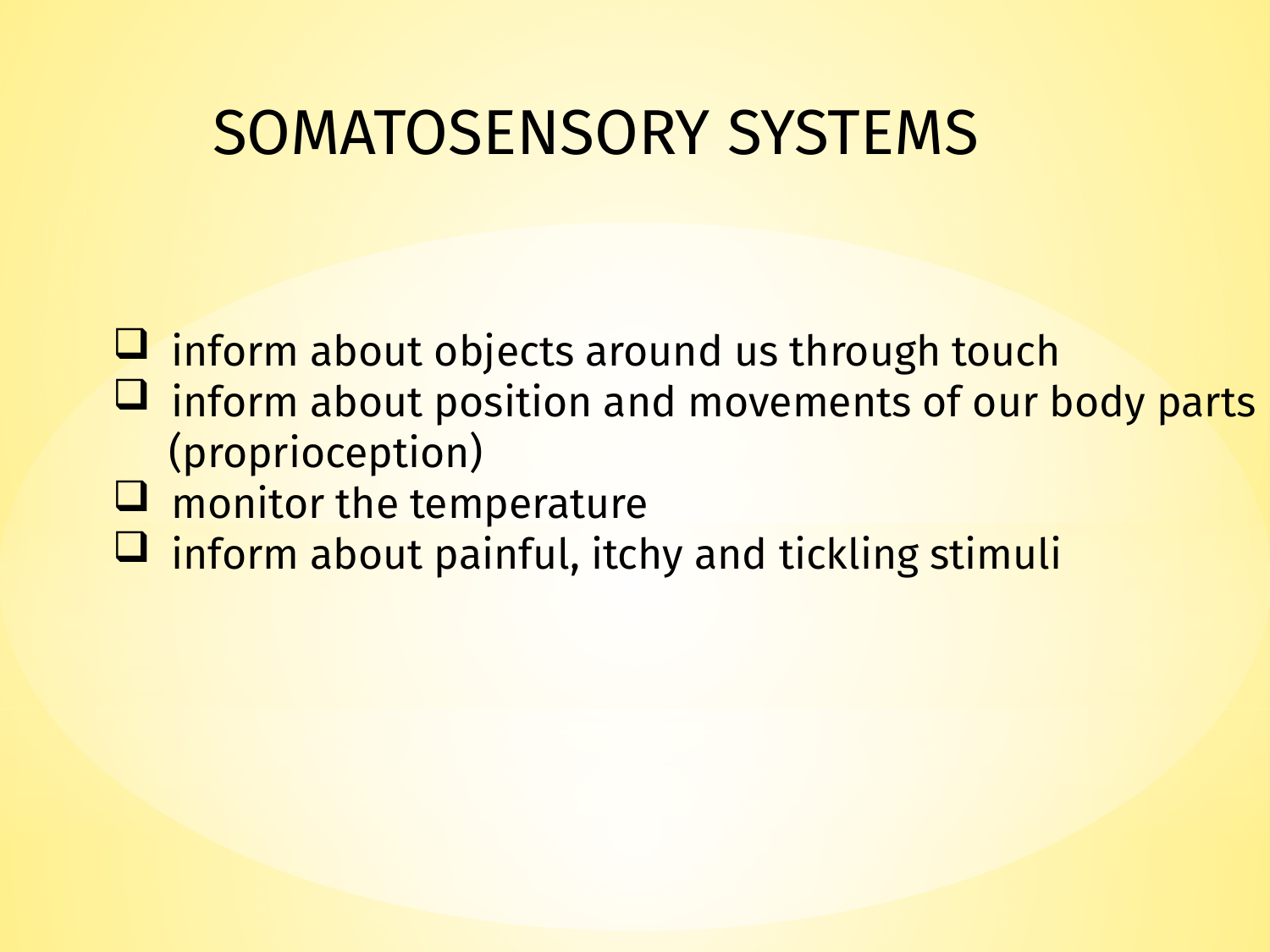

SOMATOSENSORY SYSTEMS
 inform about objects around us through touch
 inform about position and movements of our body parts
     (proprioception)
 monitor the temperature
 inform about painful, itchy and tickling stimuli